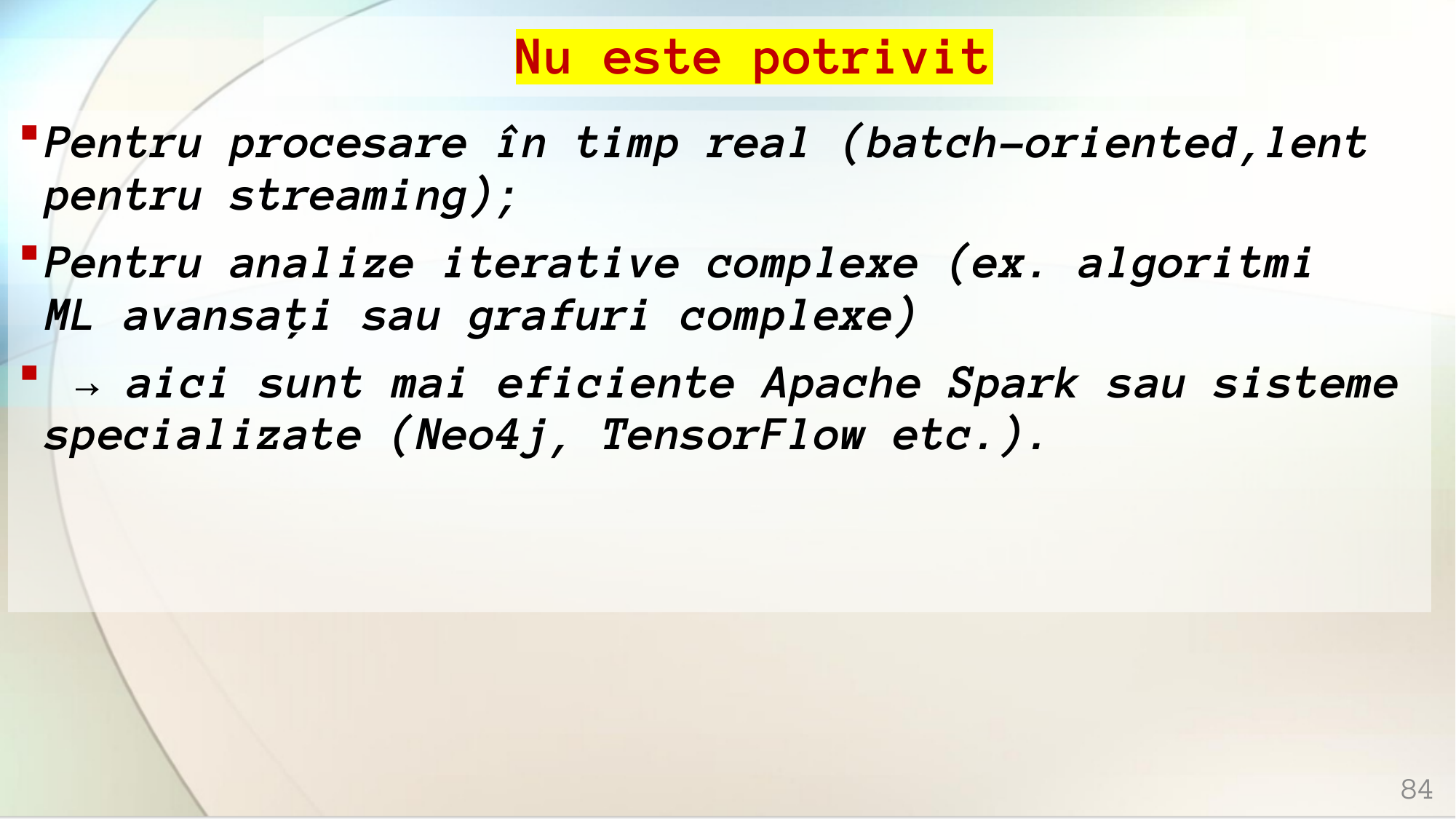

# Nu este potrivit
Pentru procesare în timp real (batch-oriented,lent pentru streaming);
Pentru analize iterative complexe (ex. algoritmi  ML avansați sau grafuri complexe)
 → aici sunt mai eficiente Apache Spark sau sisteme specializate (Neo4j, TensorFlow etc.).
84